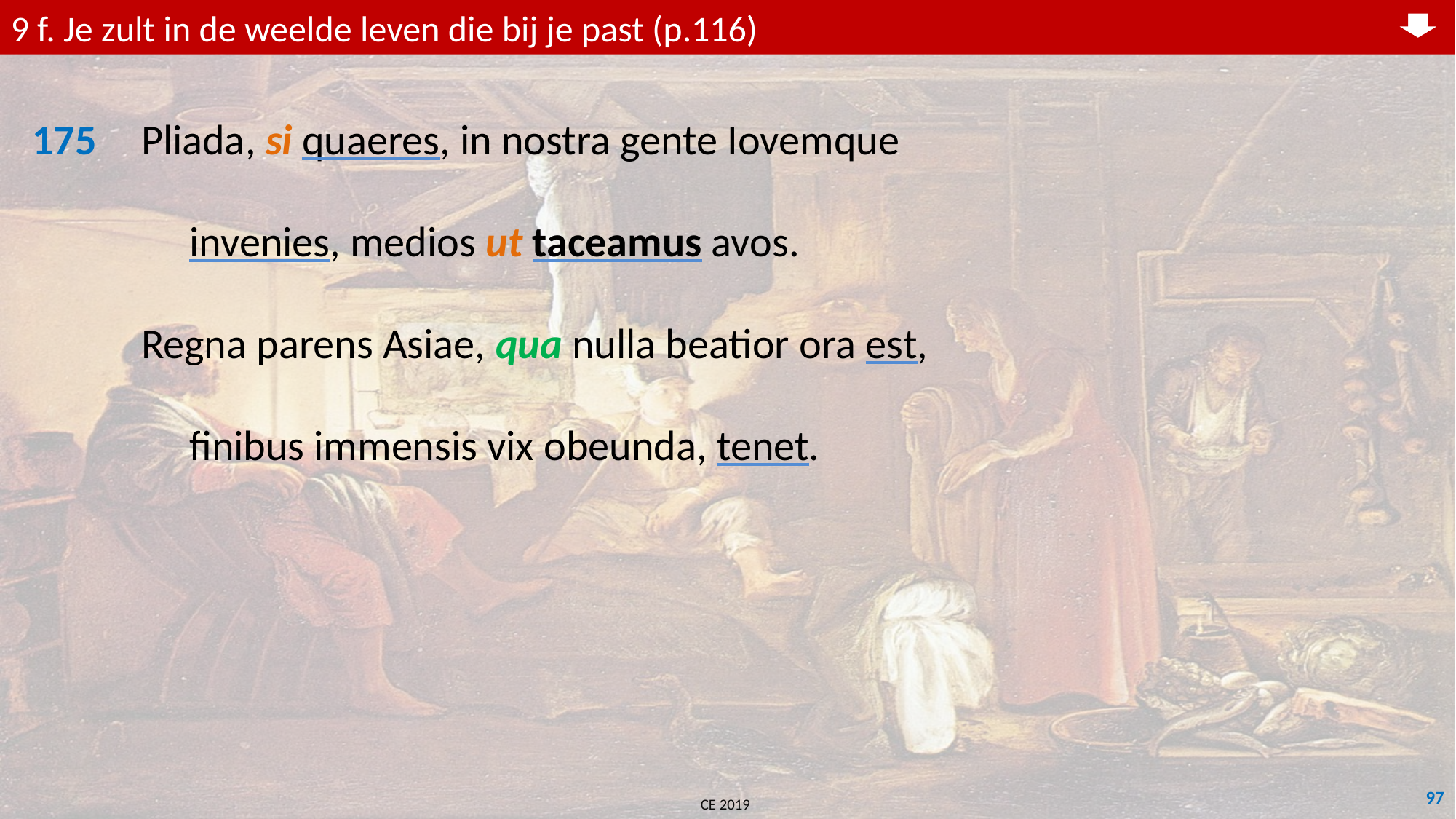

9 f. Je zult in de weelde leven die bij je past (p.116)

175	Pliada, si quaeres, in nostra gente Iovemque
	     invenies, medios ut taceamus avos.
	Regna parens Asiae, qua nulla beatior ora est,
	     finibus immensis vix obeunda, tenet.
97
CE 2019